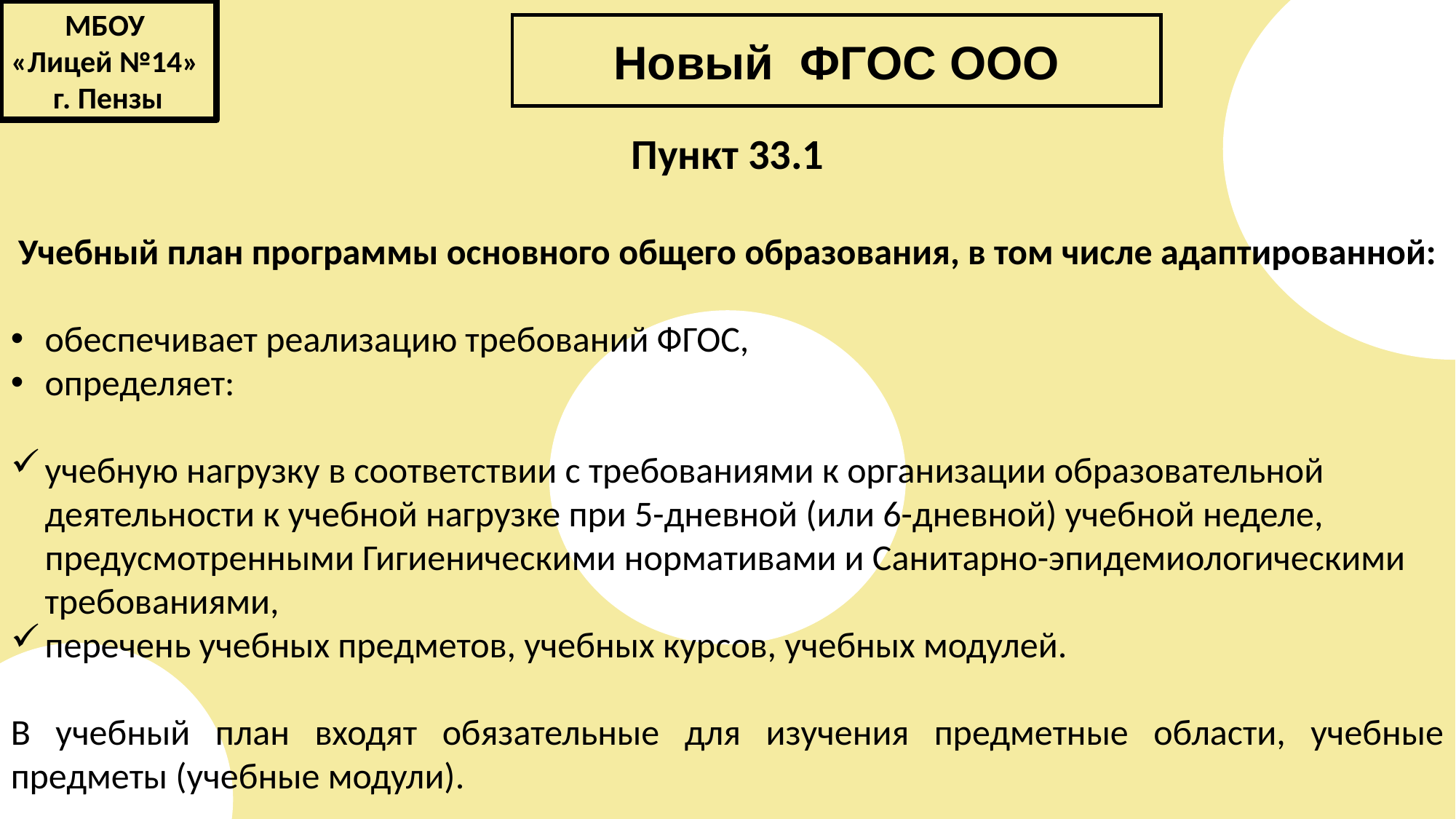

МБОУ
«Лицей №14»
г. Пензы

Новый  ФГОС ООО
Пункт 33.1

Учебный план программы основного общего образования, в том числе адаптированной:

обеспечивает реализацию требований ФГОС,
определяет:

учебную нагрузку в соответствии с требованиями к организации образовательной деятельности к учебной нагрузке при 5-дневной (или 6-дневной) учебной неделе, предусмотренными Гигиеническими нормативами и Санитарно-эпидемиологическими требованиями,
перечень учебных предметов, учебных курсов, учебных модулей.

В учебный план входят обязательные для изучения предметные области, учебные предметы (учебные модули).